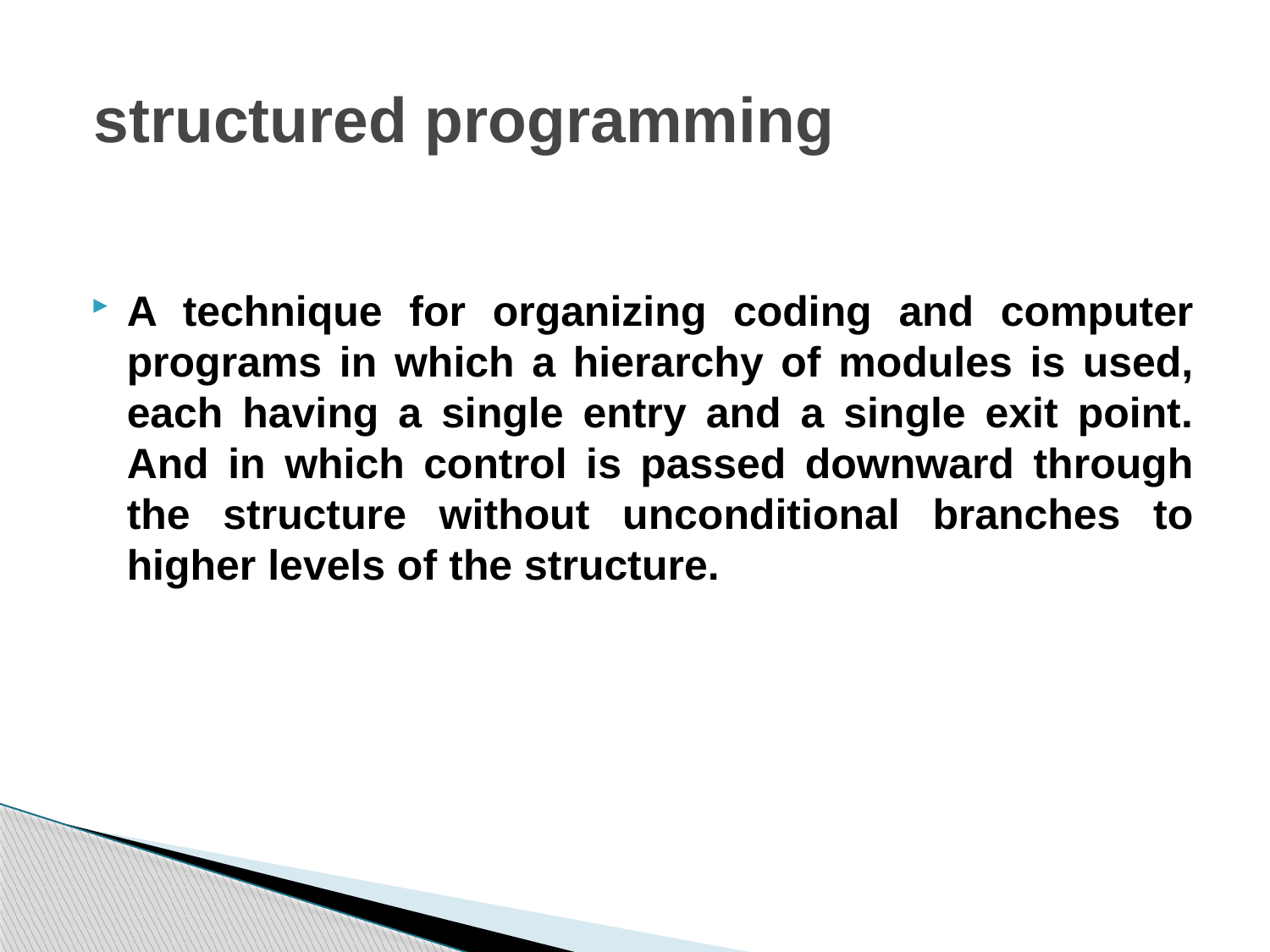

# structured programming
A technique for organizing coding and computer programs in which a hierarchy of modules is used, each having a single entry and a single exit point. And in which control is passed downward through the structure without unconditional branches to higher levels of the structure.